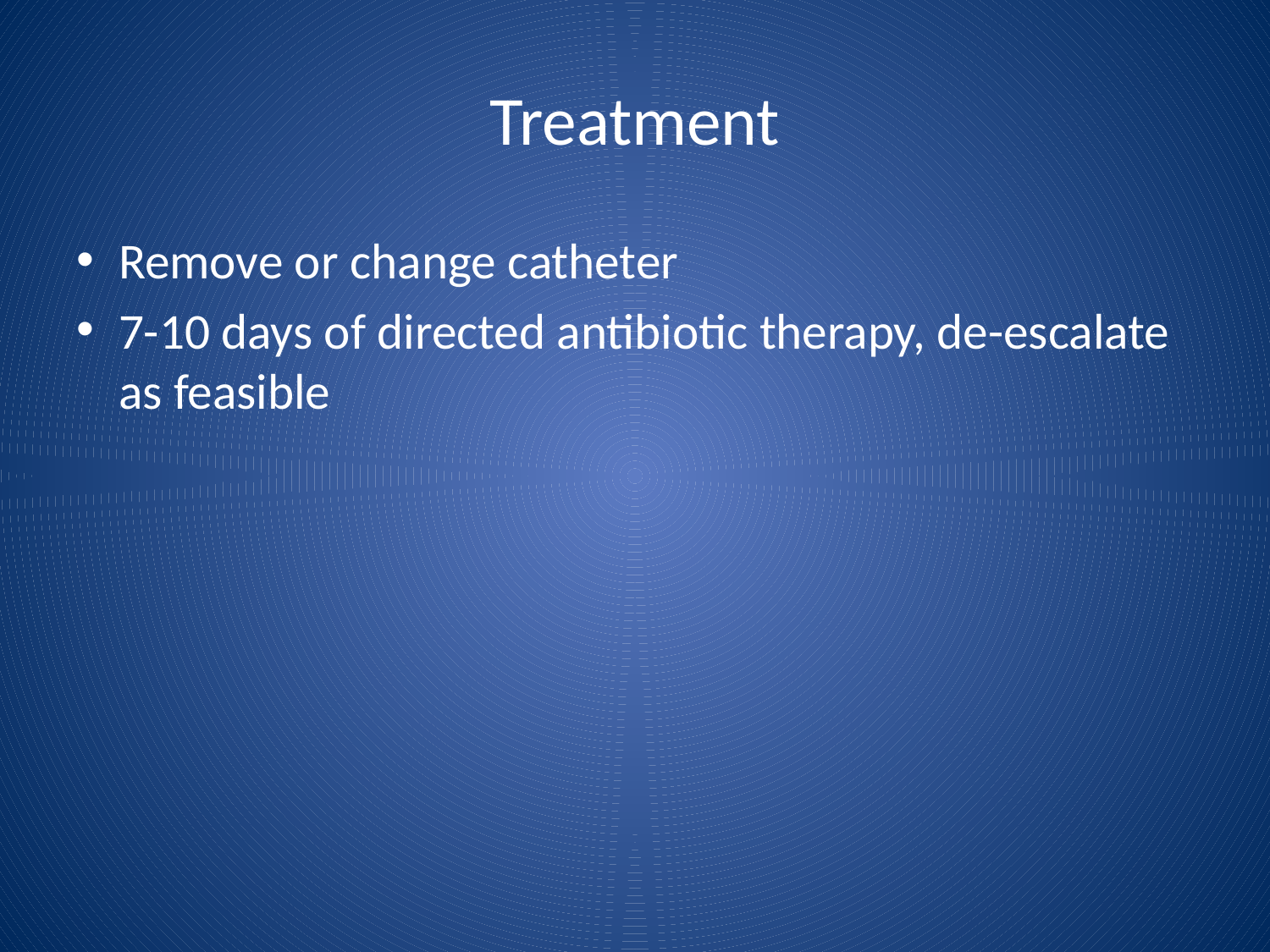

# Treatment
Remove or change catheter
7-10 days of directed antibiotic therapy, de-escalate as feasible